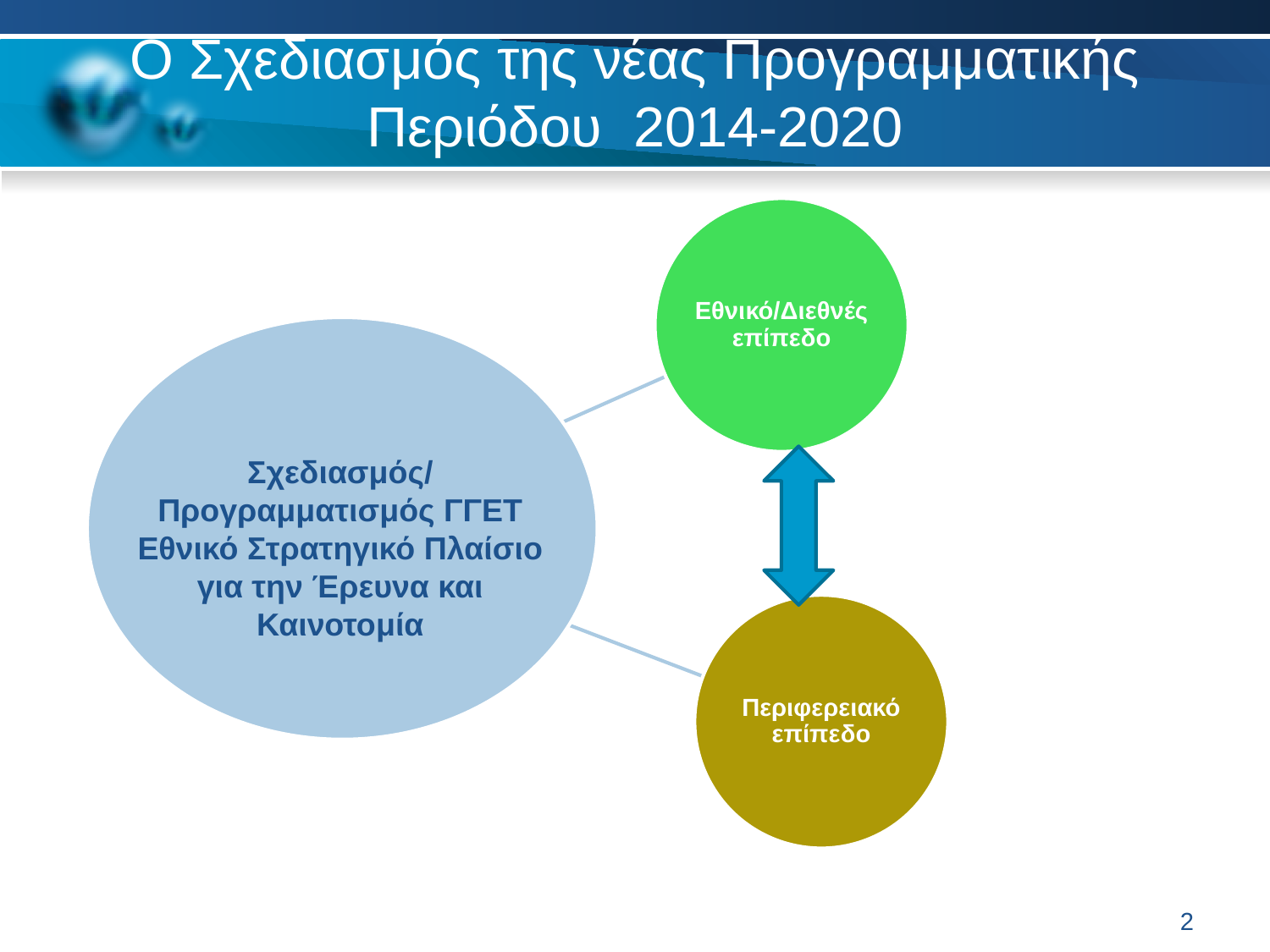

# Ο Σχεδιασμός της νέας Προγραμματικής Περιόδου  2014-2020
Εθνικό/Διεθνές επίπεδο
Περιφερειακό επίπεδο
Σχεδιασμός/ Προγραμματισμός ΓΓΕΤ
Εθνικό Στρατηγικό Πλαίσιο για την Έρευνα και Καινοτομία

2